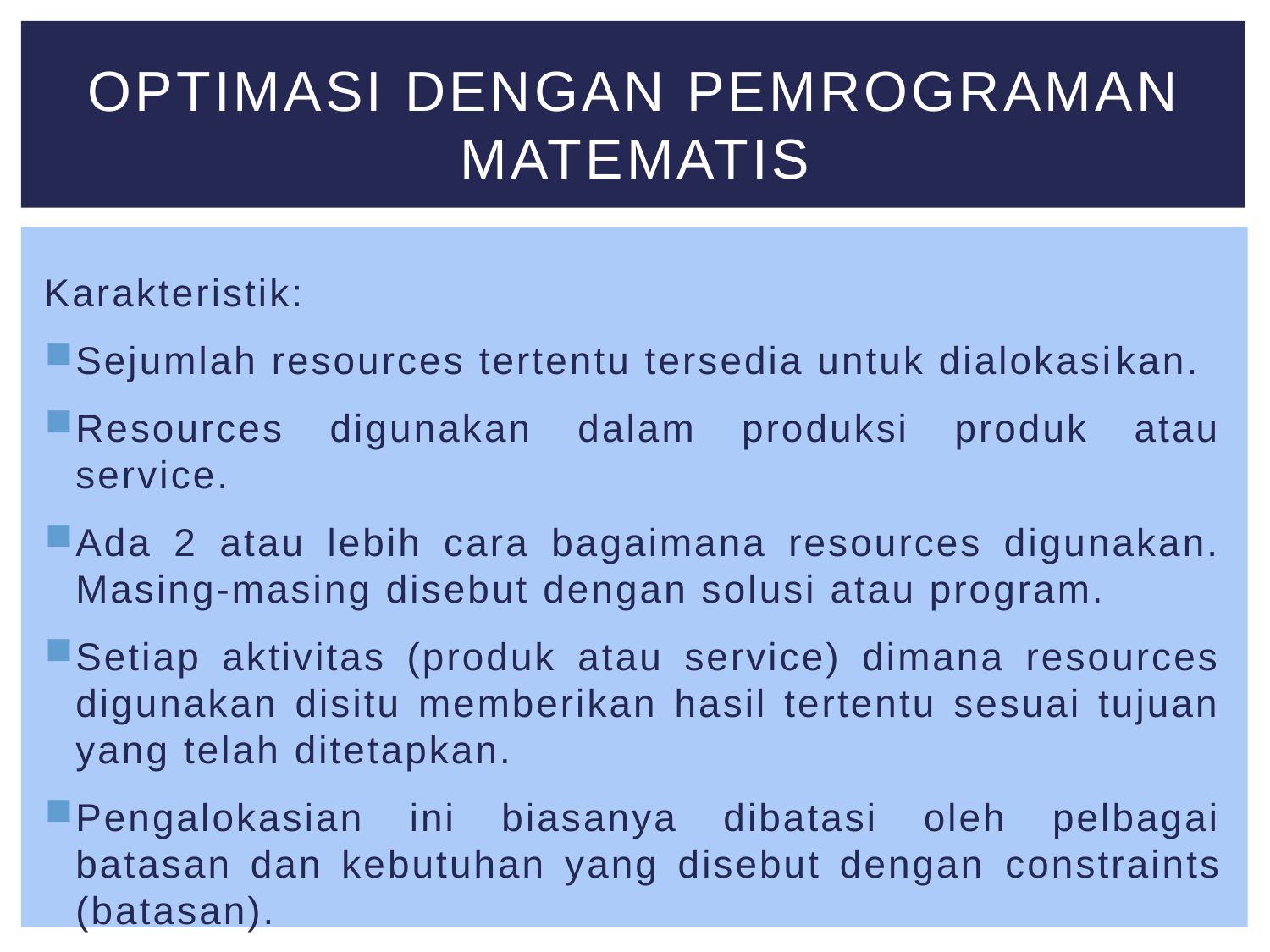

# Optimasi dengan Pemrograman Matematis
Karakteristik:
Sejumlah resources tertentu tersedia untuk dialokasikan.
Resources digunakan dalam produksi produk atau service.
Ada 2 atau lebih cara bagaimana resources digunakan. Masing-masing disebut dengan solusi atau program.
Setiap aktivitas (produk atau service) dimana resources digunakan disitu memberikan hasil tertentu sesuai tujuan yang telah ditetapkan.
Pengalokasian ini biasanya dibatasi oleh pelbagai batasan dan kebutuhan yang disebut dengan constraints (batasan).